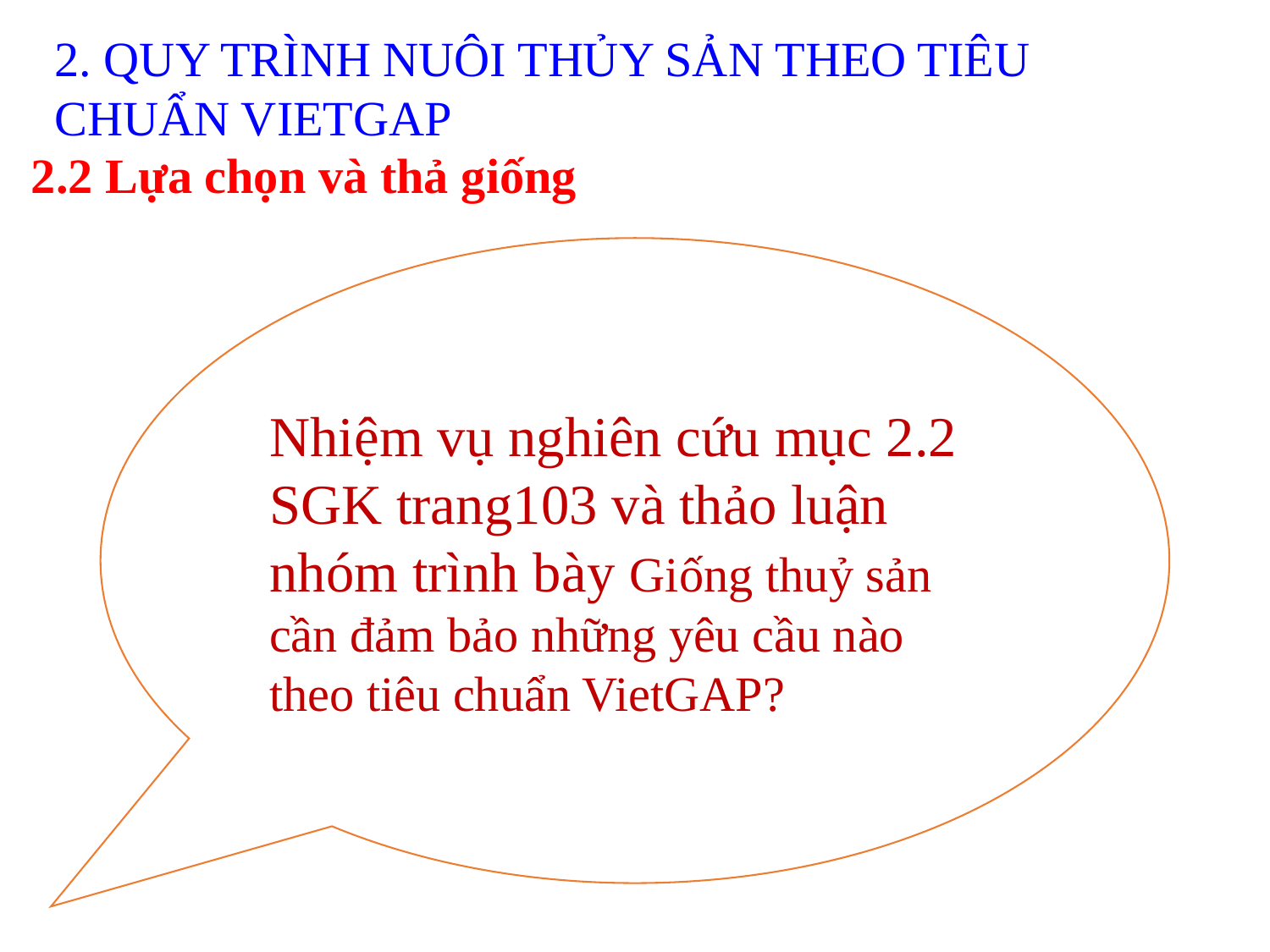

2. QUY TRÌNH NUÔI THỦY SẢN THEO TIÊU CHUẨN VIETGAP
2.2 Lựa chọn và thả giống

Nhiệm vụ nghiên cứu mục 2.2 SGK trang103 và thảo luận nhóm trình bày Giống thuỷ sản cần đảm bảo những yêu cầu nào theo tiêu chuẩn VietGAP?